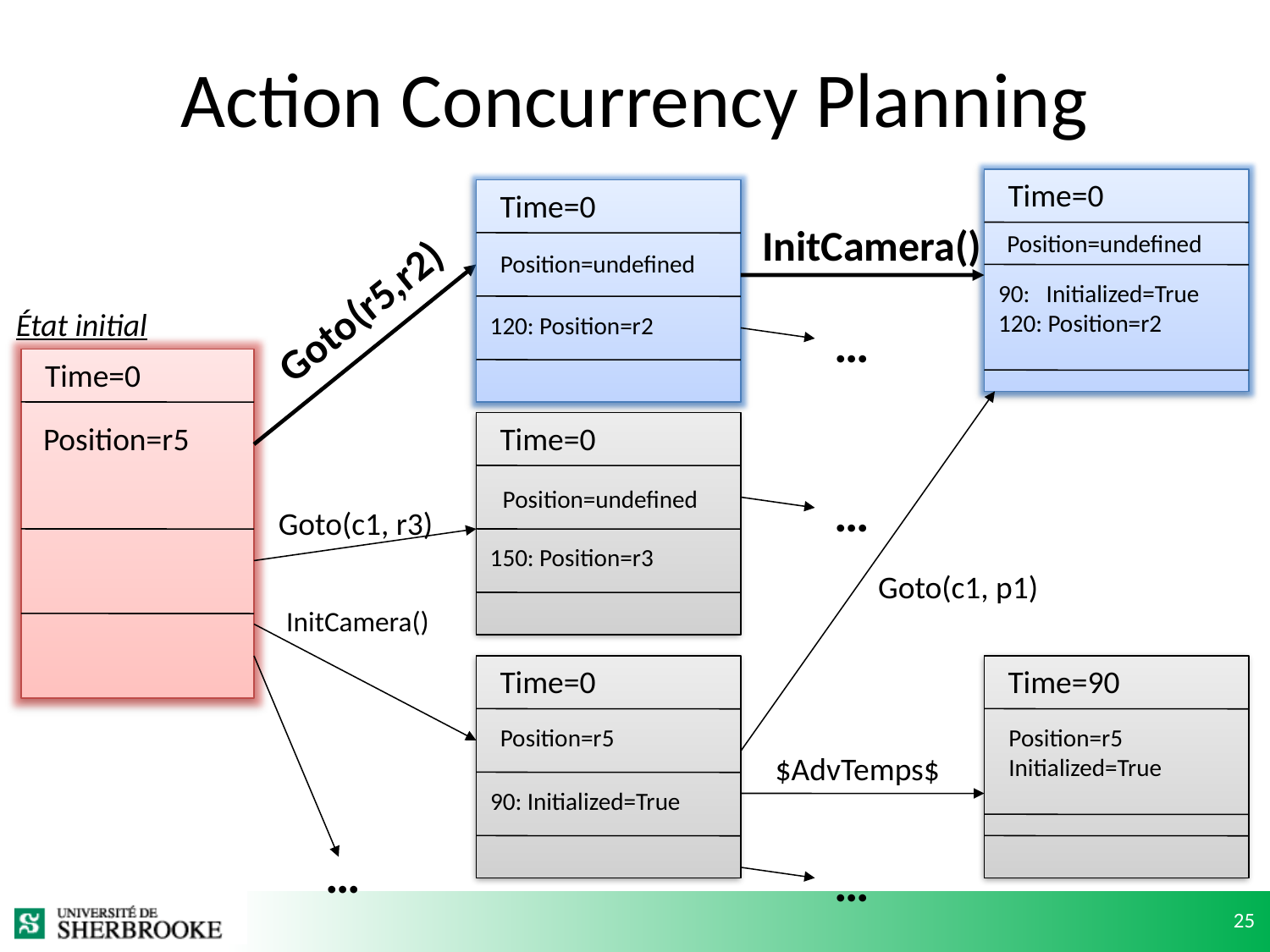

# Action Concurrency Planning

Time=0

Time=0
InitCamera()
Position=undefined

Position=undefined

Goto(r5,r2)
90:   Initialized=True
120: Position=r2

État initial
120: Position=r2
…

Time=0

Position=r5

Time=0

…
Position=undefined
Goto(c1, r3)

150: Position=r3
Goto(c1, p1)

InitCamera()

Time=0

Time=90

Position=r5
Position=r5
Initialized=True
$AdvTemps$

90: Initialized=True

…
…

25